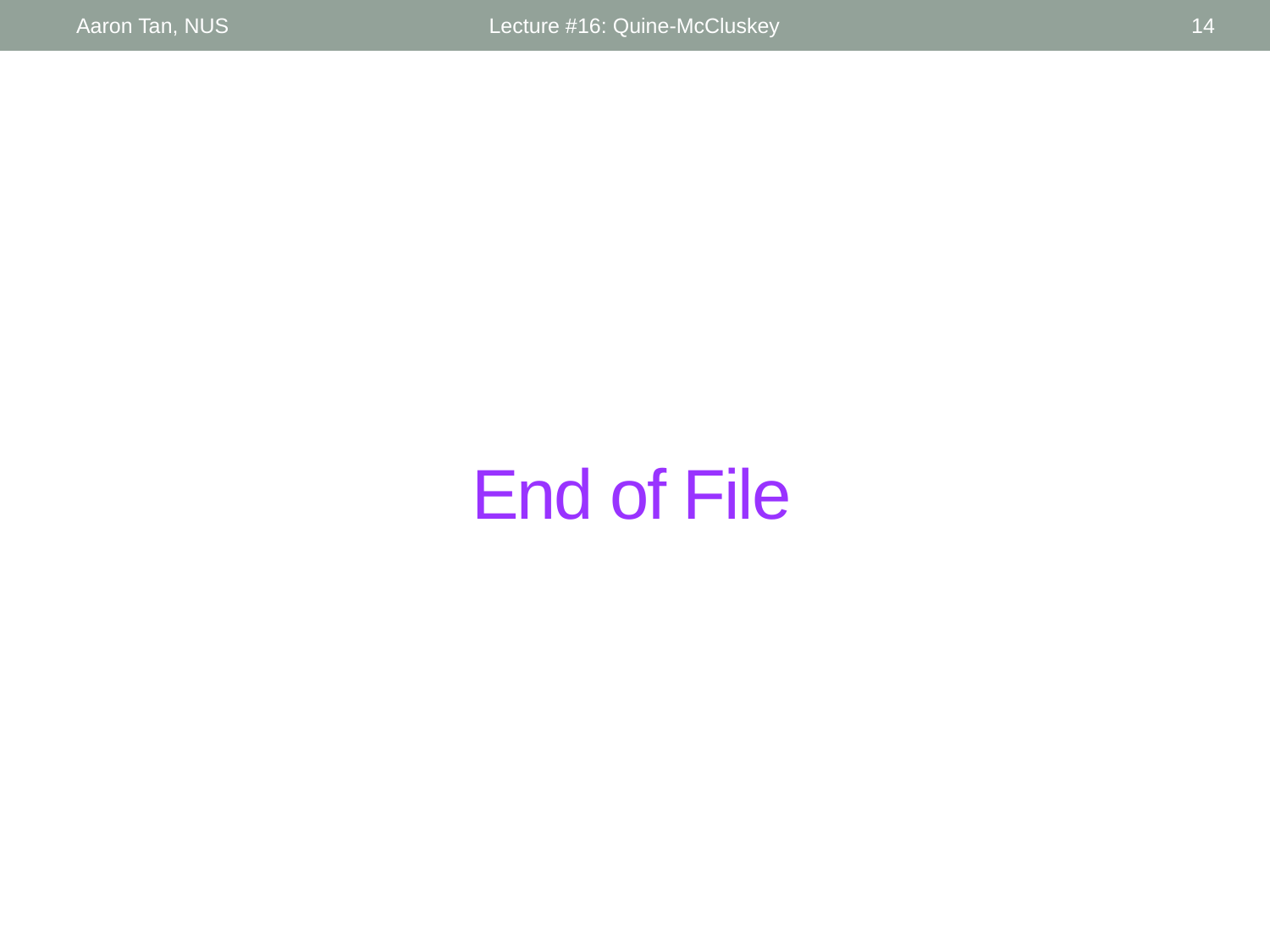

Aaron Tan, NUS
Lecture #16: Quine-McCluskey
14
# End of File